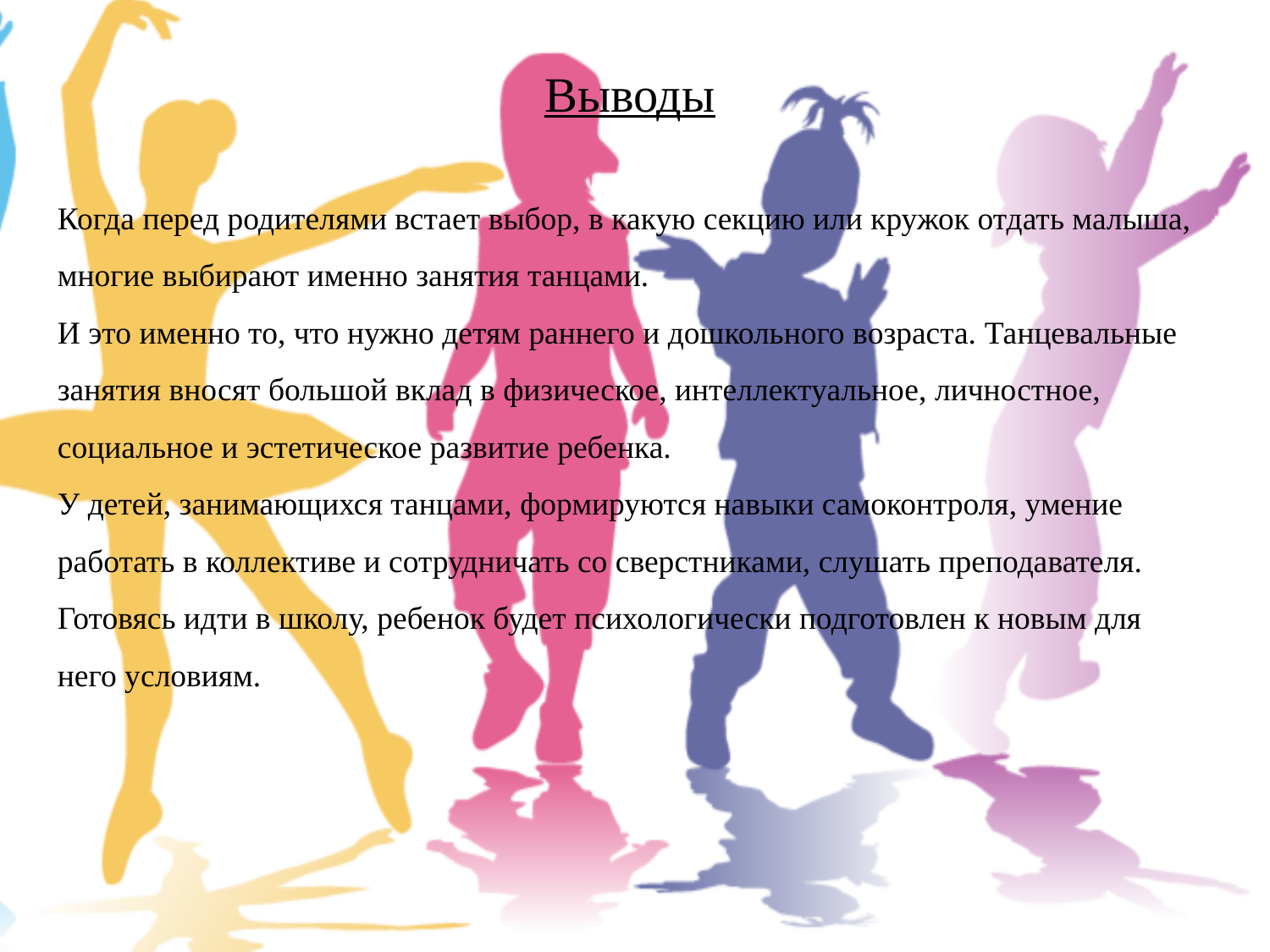

Выводы

Когда перед родителями встает выбор, в какую секцию или кружок отдать малыша, многие выбирают именно занятия танцами.
И это именно то, что нужно детям раннего и дошкольного возраста. Танцевальные занятия вносят большой вклад в физическое, интеллектуальное, личностное, социальное и эстетическое развитие ребенка.
У детей, занимающихся танцами, формируются навыки самоконтроля, умение работать в коллективе и сотрудничать со сверстниками, слушать преподавателя.
Готовясь идти в школу, ребенок будет психологически подготовлен к новым для него условиям.